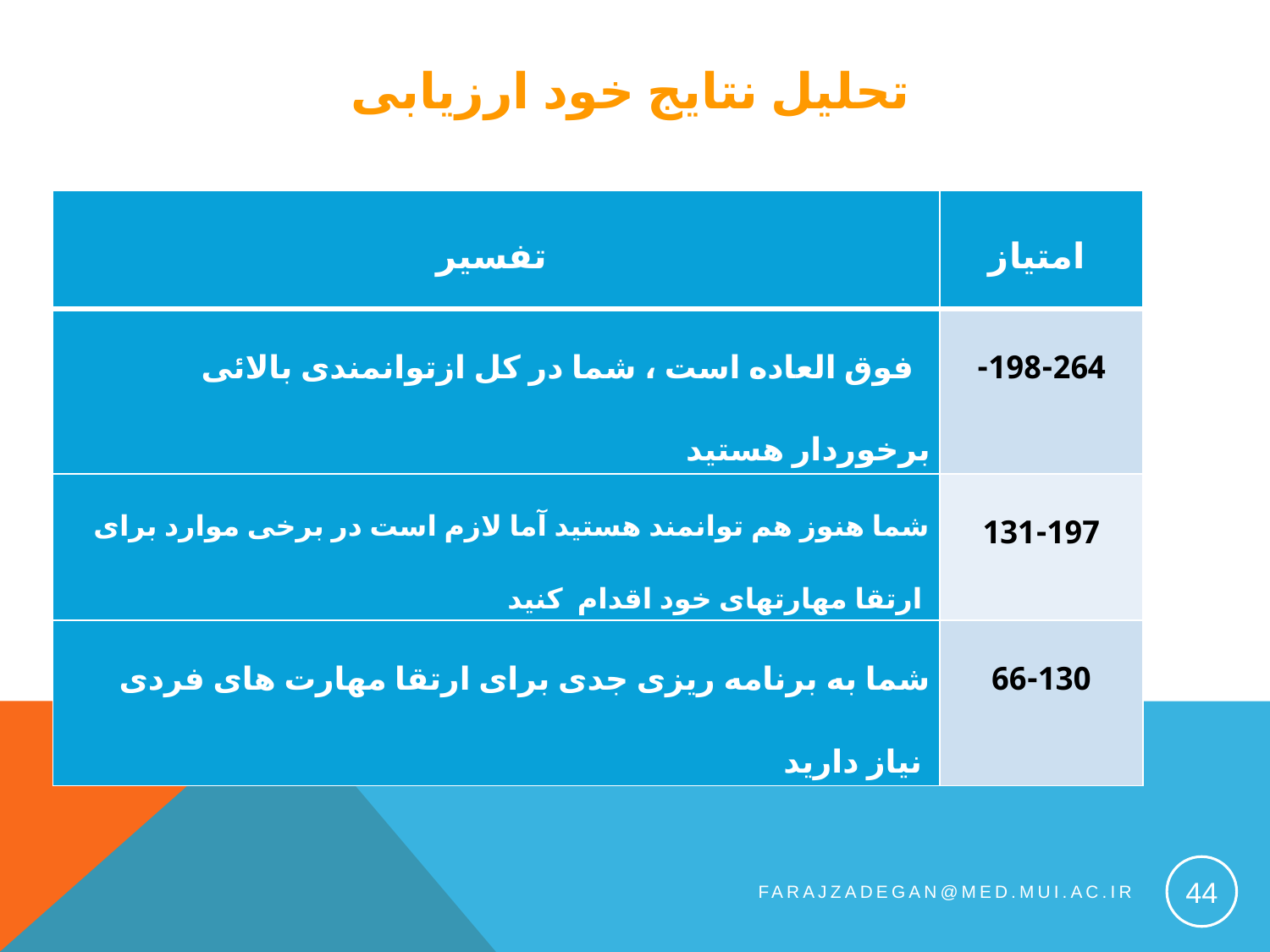

# تحلیل نتایج خود ارزیابی
| تفسیر | امتیاز |
| --- | --- |
| فوق العاده است ، شما در کل ازتوانمندی بالائی برخوردار هستید | 198-264- |
| شما هنوز هم توانمند هستید آما لازم است در برخی موارد برای ارتقا مهارتهای خود اقدام کنید | 131-197 |
| شما به برنامه ریزی جدی برای ارتقا مهارت های فردی نیاز دارید | 66-130 |
44
farajzadegan@med.mui.ac.ir